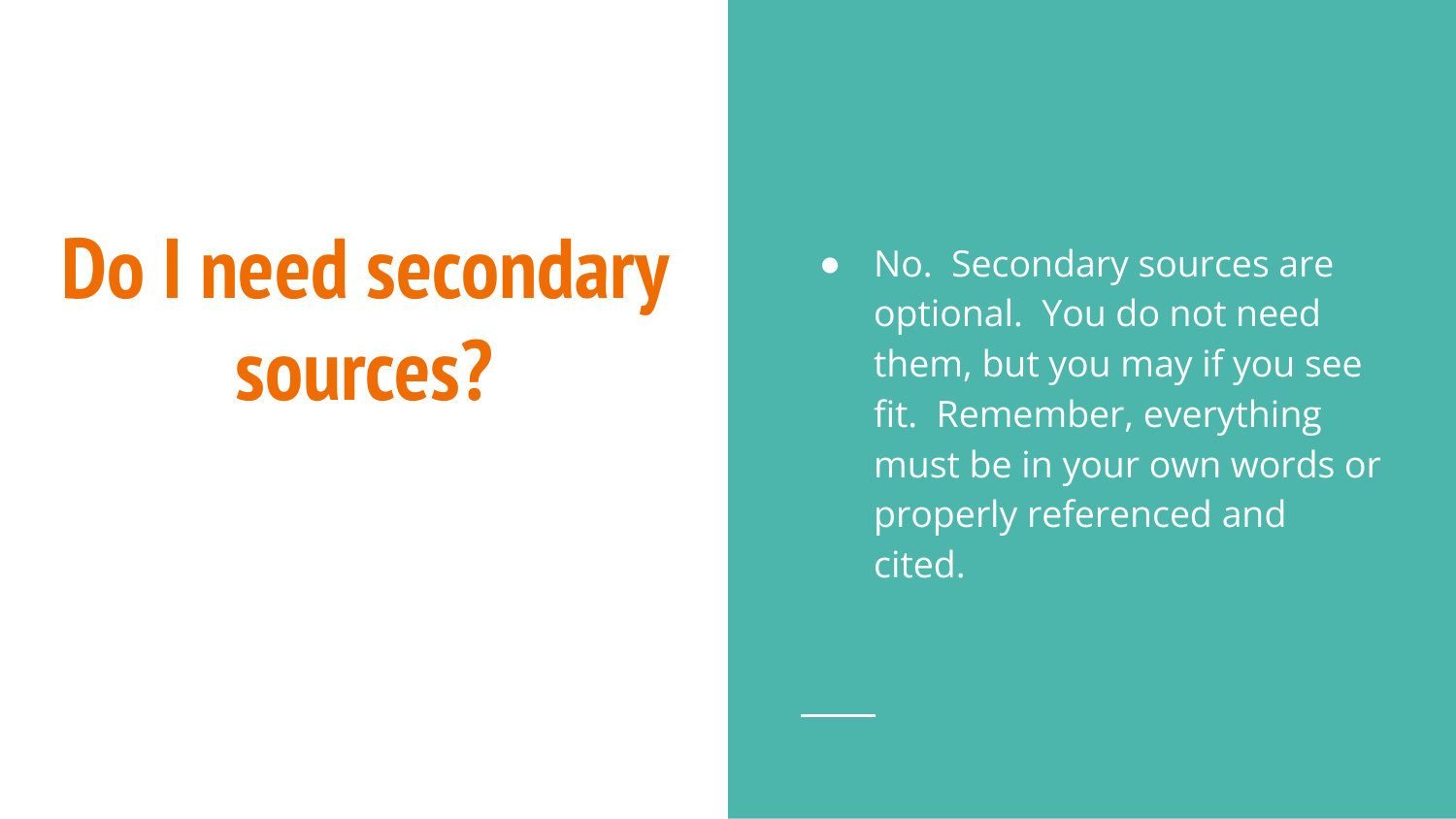

No.  Secondary sources are optional.  You do not need them, but you may if you see fit.  Remember, everything must be in your own words or properly referenced and cited.
# Do I need secondary sources?